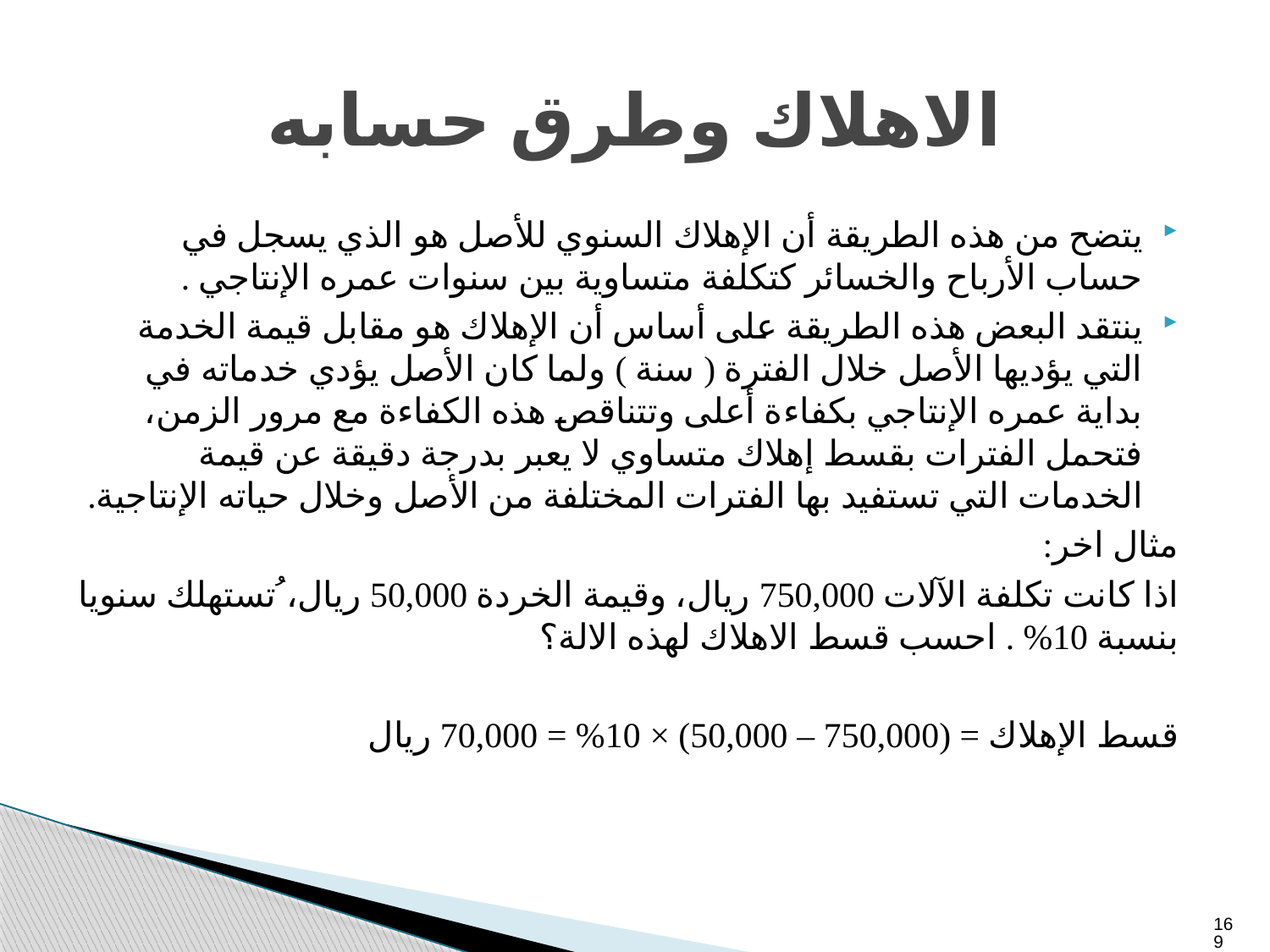

# الاهلاك وطرق حسابه
يتضح من هذه الطريقة أن الإهلاك السنوي للأصل هو الذي يسجل في حساب الأرباح والخسائر كتكلفة متساوية بين سنوات عمره الإنتاجي .
ينتقد البعض هذه الطريقة على أساس أن الإهلاك هو مقابل قيمة الخدمة التي يؤديها الأصل خلال الفترة ( سنة ) ولما كان الأصل يؤدي خدماته في بداية عمره الإنتاجي بكفاءة أعلى وتتناقص هذه الكفاءة مع مرور الزمن، فتحمل الفترات بقسط إهلاك متساوي لا يعبر بدرجة دقيقة عن قيمة الخدمات التي تستفيد بها الفترات المختلفة من الأصل وخلال حياته الإنتاجية.
مثال اخر:
اذا كانت تكلفة الآلات 750,000 ريال، وقيمة الخردة 50,000 ريال، ُتستهلك سنويا بنسبة 10% . احسب قسط الاهلاك لهذه الالة؟

قسط الإهلاك = (750,000 – 50,000) × 10% = 70,000 ريال

169